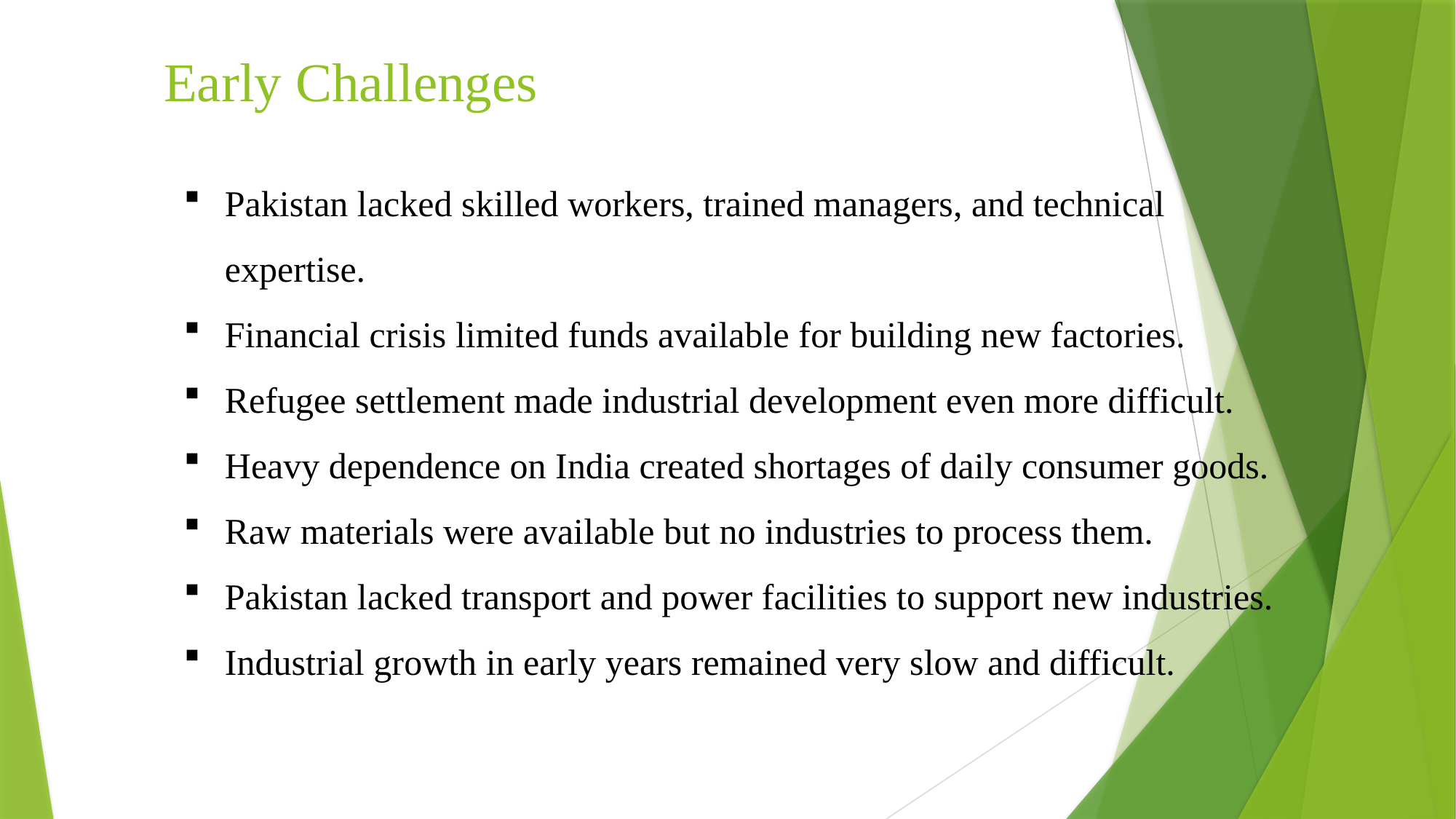

# Early Challenges
Pakistan lacked skilled workers, trained managers, and technical expertise.
Financial crisis limited funds available for building new factories.
Refugee settlement made industrial development even more difficult.
Heavy dependence on India created shortages of daily consumer goods.
Raw materials were available but no industries to process them.
Pakistan lacked transport and power facilities to support new industries.
Industrial growth in early years remained very slow and difficult.